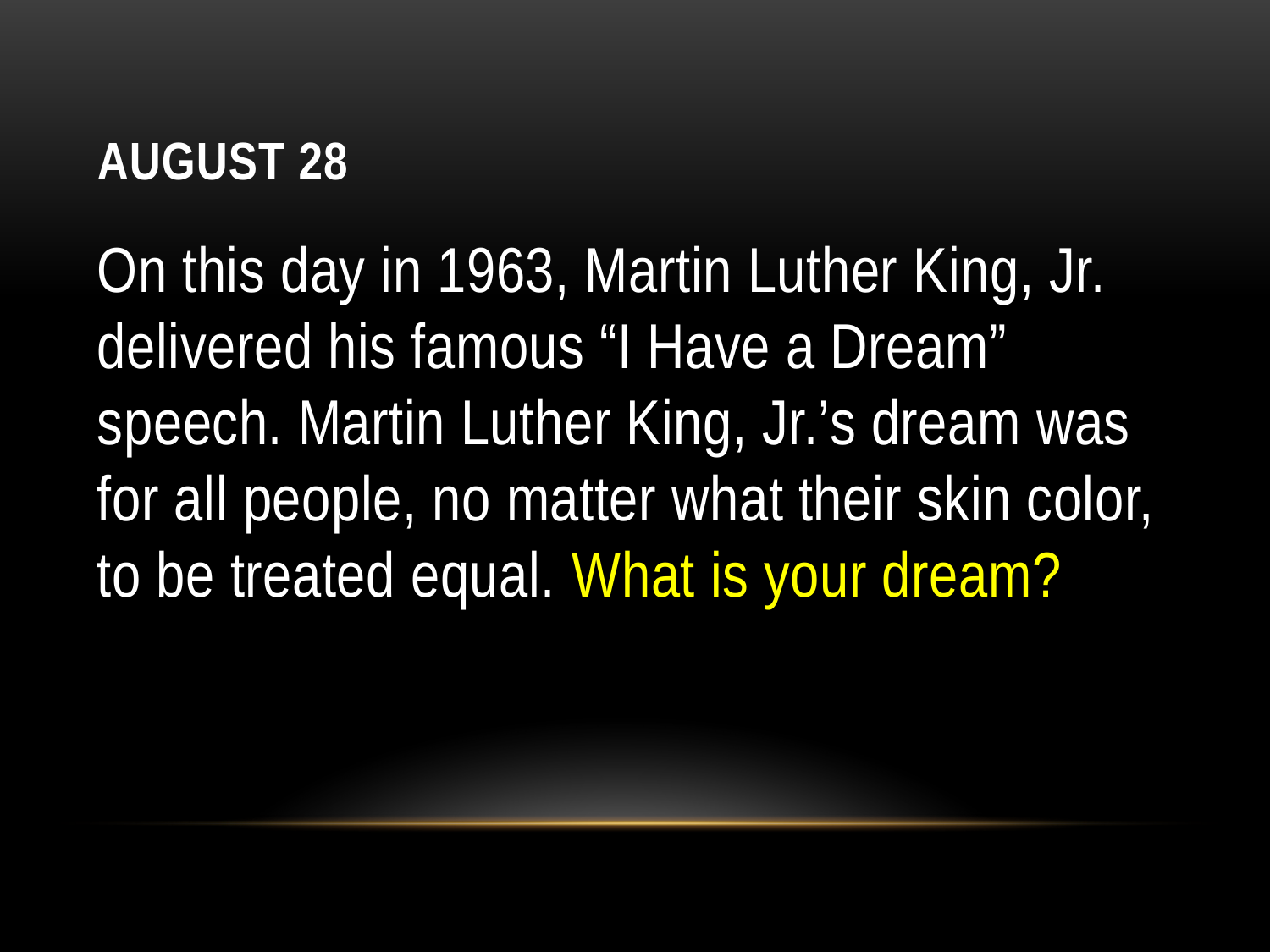

# August 28
On this day in 1963, Martin Luther King, Jr. delivered his famous “I Have a Dream” speech. Martin Luther King, Jr.’s dream was for all people, no matter what their skin color, to be treated equal. What is your dream?